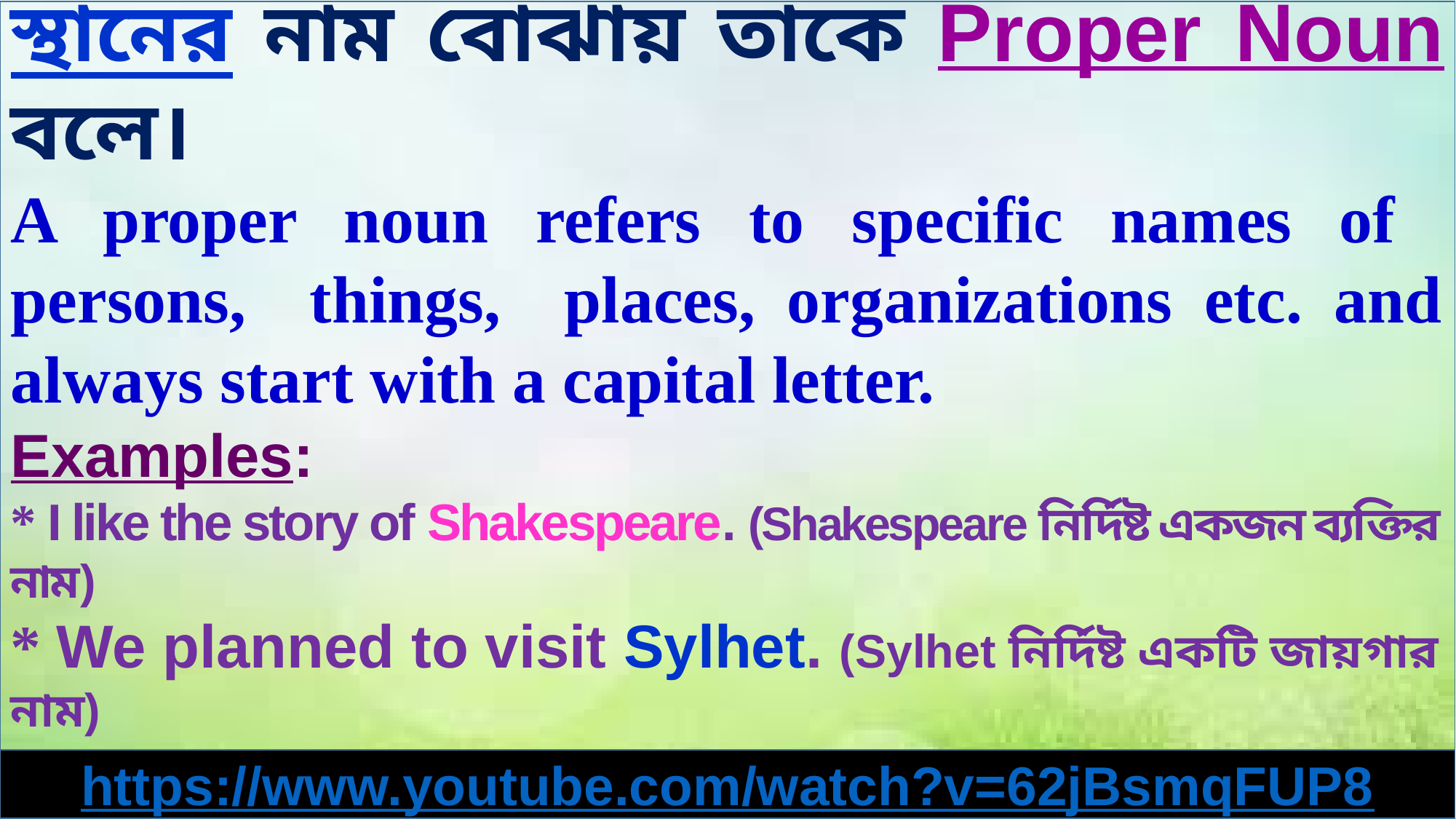

যে Noun দ্বারা কোন নির্দিষ্ট ব্যক্তি, বস্তু বা স্থানের নাম বোঝায় তাকে Proper Noun বলে।
A proper noun refers to specific names of  persons,  things,  places, organizations etc. and always start with a capital letter.
Examples:
* I like the story of Shakespeare. (Shakespeare নির্দিষ্ট একজন ব্যক্তির নাম)
* We planned to visit Sylhet. (Sylhet নির্দিষ্ট একটি জায়গার নাম)
* Have you ever seen the Tajmahal? (Tajmahal একটি স্থাপনার নাম)

https://www.youtube.com/watch?v=62jBsmqFUP8